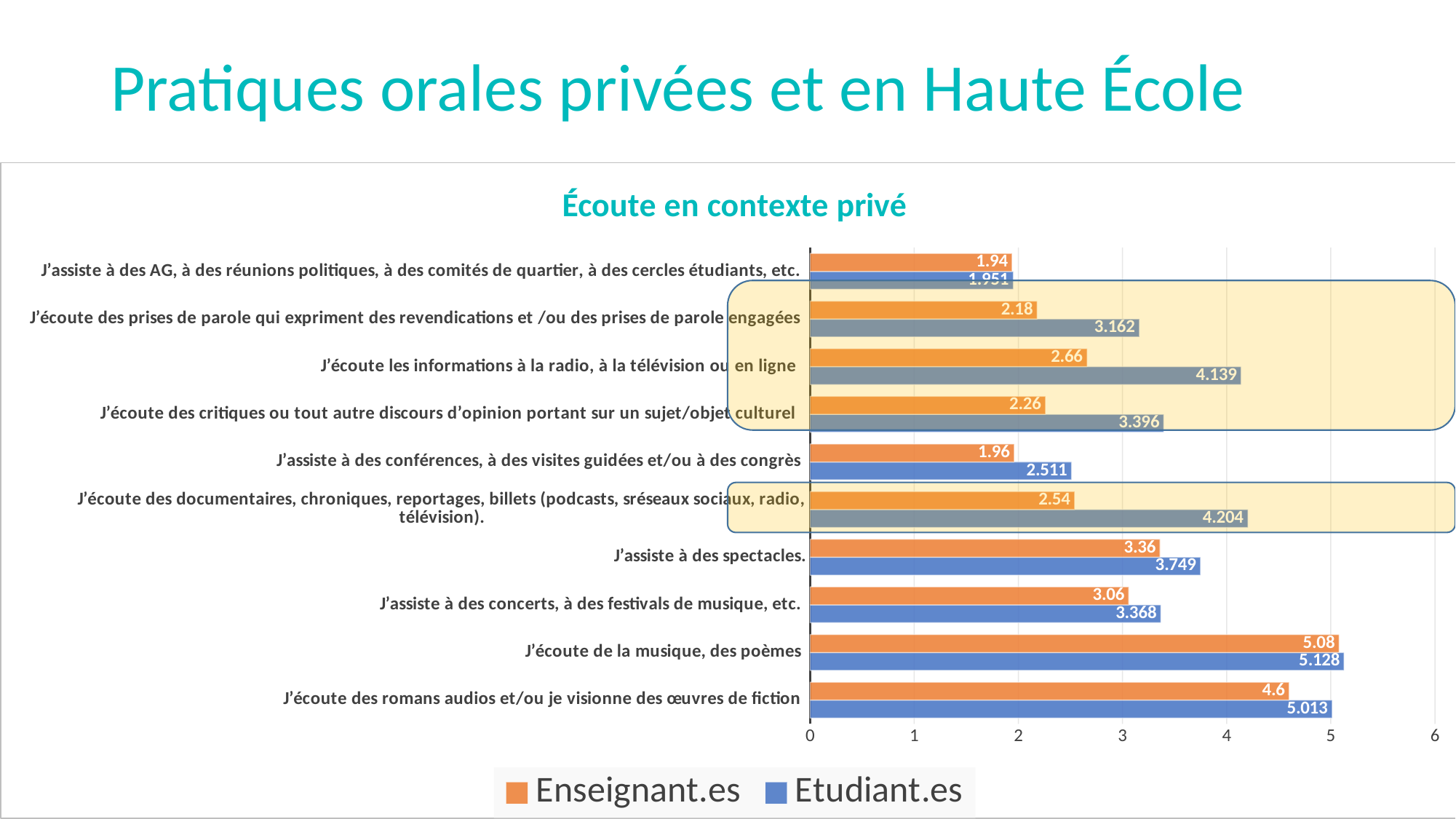

# Pratiques orales privées et en Haute École

### Chart: Écoute en contexte privé

| Category | Etudiant.es | Enseignant.es |
|---|---|---|
| J’écoute des romans audios et/ou je visionne des œuvres de fiction  | 5.013 | 4.6 |
| J’écoute de la musique, des poèmes  | 5.128 | 5.08 |
| J’assiste à des concerts, à des festivals de musique, etc.  | 3.368 | 3.06 |
| J’assiste à des spectacles. | 3.749 | 3.36 |
| J’écoute des documentaires, chroniques, reportages, billets (podcasts, sréseaux sociaux, radio, télévision). | 4.204 | 2.54 |
| J’assiste à des conférences, à des visites guidées et/ou à des congrès  | 2.511 | 1.96 |
| J’écoute des critiques ou tout autre discours d’opinion portant sur un sujet/objet culturel   | 3.396 | 2.26 |
| J’écoute les informations à la radio, à la télévision ou en ligne   | 4.139 | 2.66 |
| J’écoute des prises de parole qui expriment des revendications et /ou des prises de parole engagées  | 3.162 | 2.18 |
| J’assiste à des AG, à des réunions politiques, à des comités de quartier, à des cercles étudiants, etc.  | 1.951 | 1.94 |